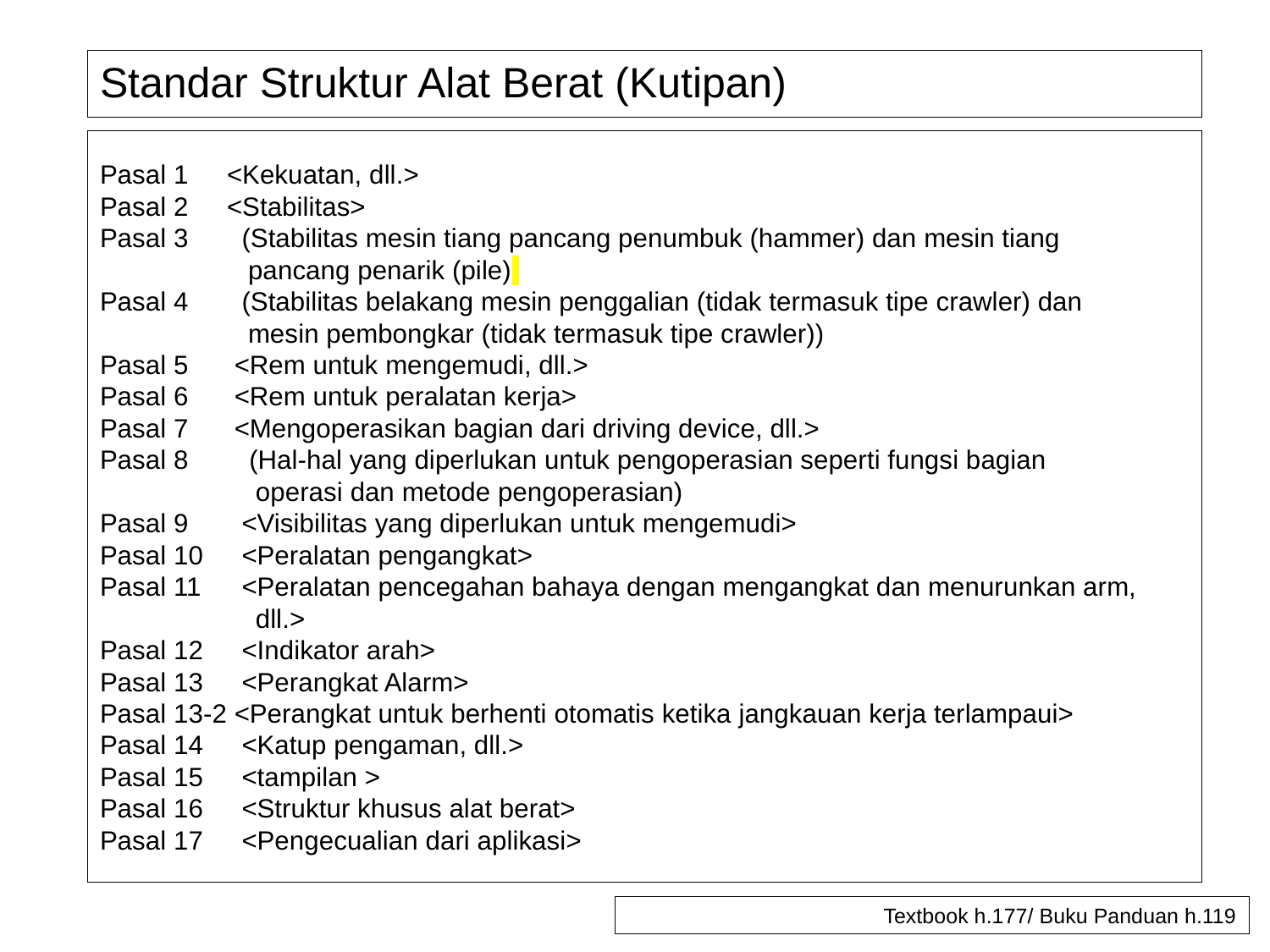

# Standar Struktur Alat Berat (Kutipan)
Pasal 1 	<Kekuatan, dll.>
Pasal 2 	<Stabilitas>
Pasal 3	  (Stabilitas mesin tiang pancang penumbuk (hammer) dan mesin tiang
                    pancang penarik (pile)
Pasal 4	  (Stabilitas belakang mesin penggalian (tidak termasuk tipe crawler) dan
                    mesin pembongkar (tidak termasuk tipe crawler))
Pasal 5 	 <Rem untuk mengemudi, dll.>
Pasal 6 	 <Rem untuk peralatan kerja>
Pasal 7	 <Mengoperasikan bagian dari driving device, dll.>
Pasal 8 	   (Hal-hal yang diperlukan untuk pengoperasian seperti fungsi bagian
                     operasi dan metode pengoperasian)
Pasal 9 	  <Visibilitas yang diperlukan untuk mengemudi>
Pasal 10 	  <Peralatan pengangkat>
Pasal 11	  <Peralatan pencegahan bahaya dengan mengangkat dan menurunkan arm,
                     dll.>
Pasal 12	  <Indikator arah>
Pasal 13 	  <Perangkat Alarm>
Pasal 13-2 <Perangkat untuk berhenti otomatis ketika jangkauan kerja terlampaui>
Pasal 14  	  <Katup pengaman, dll.>
Pasal 15 	  <tampilan >
Pasal 16 	  <Struktur khusus alat berat>
Pasal 17 	  <Pengecualian dari aplikasi>
Textbook h.177/ Buku Panduan h.119